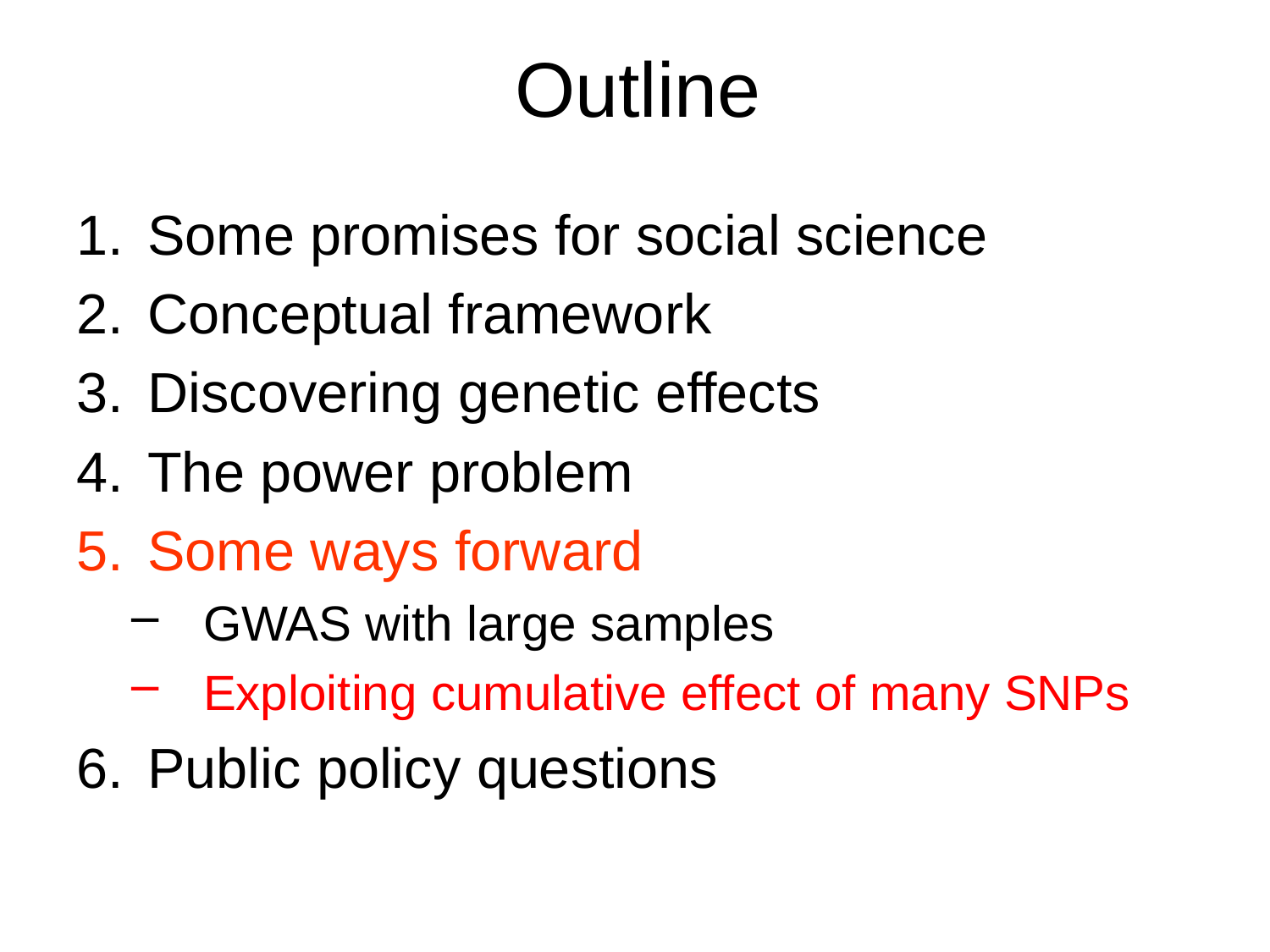

# Outline
Some promises for social science
Conceptual framework
Discovering genetic effects
The power problem
Some ways forward
GWAS with large samples
Exploiting cumulative effect of many SNPs
Public policy questions